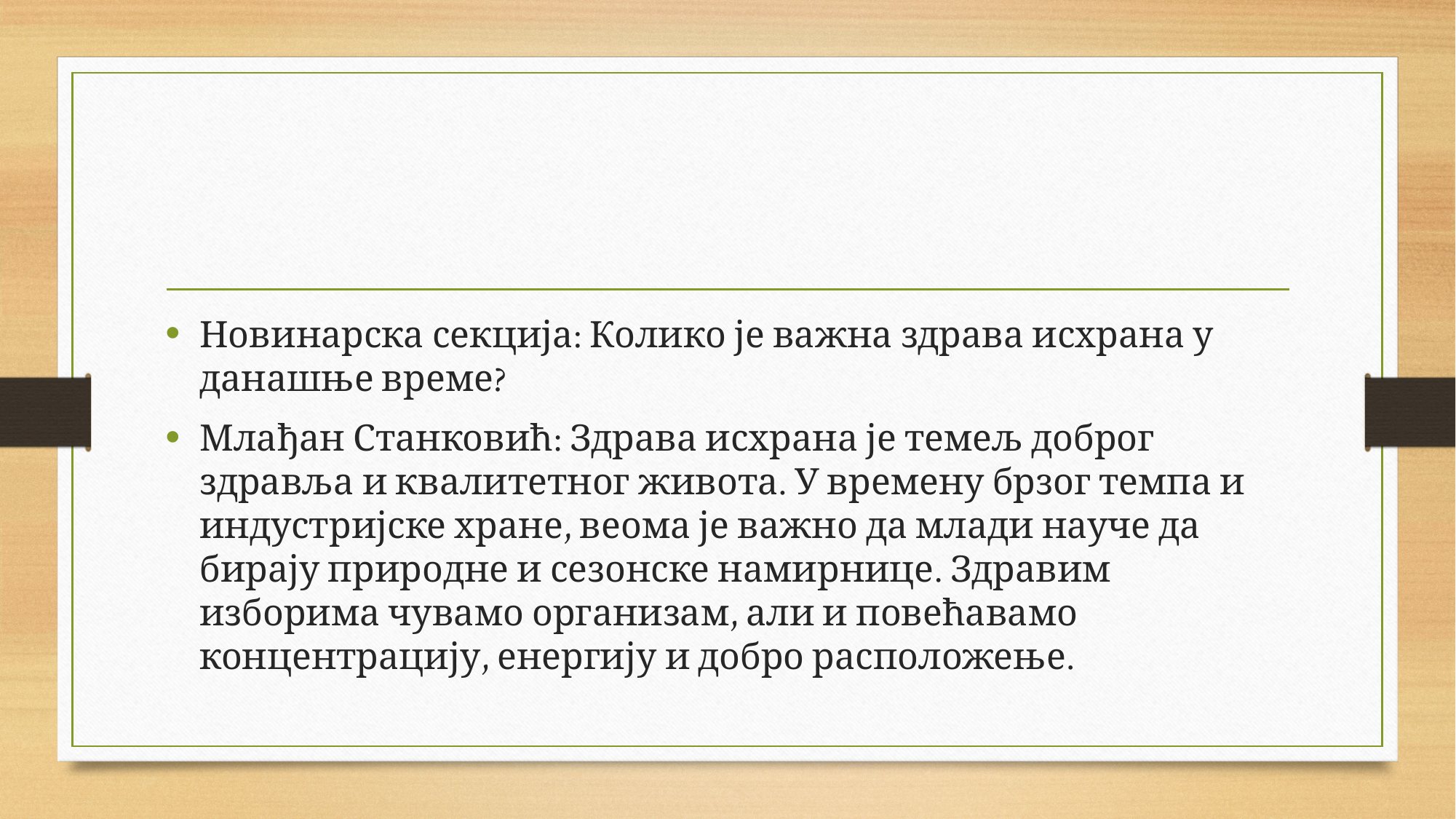

Новинарска секција: Колико је важна здрава исхрана у данашње време?
Млађан Станковић: Здрава исхрана је темељ доброг здравља и квалитетног живота. У времену брзог темпа и индустријске хране, веома је важно да млади науче да бирају природне и сезонске намирнице. Здравим изборима чувамо организам, али и повећавамо концентрацију, енергију и добро расположење.